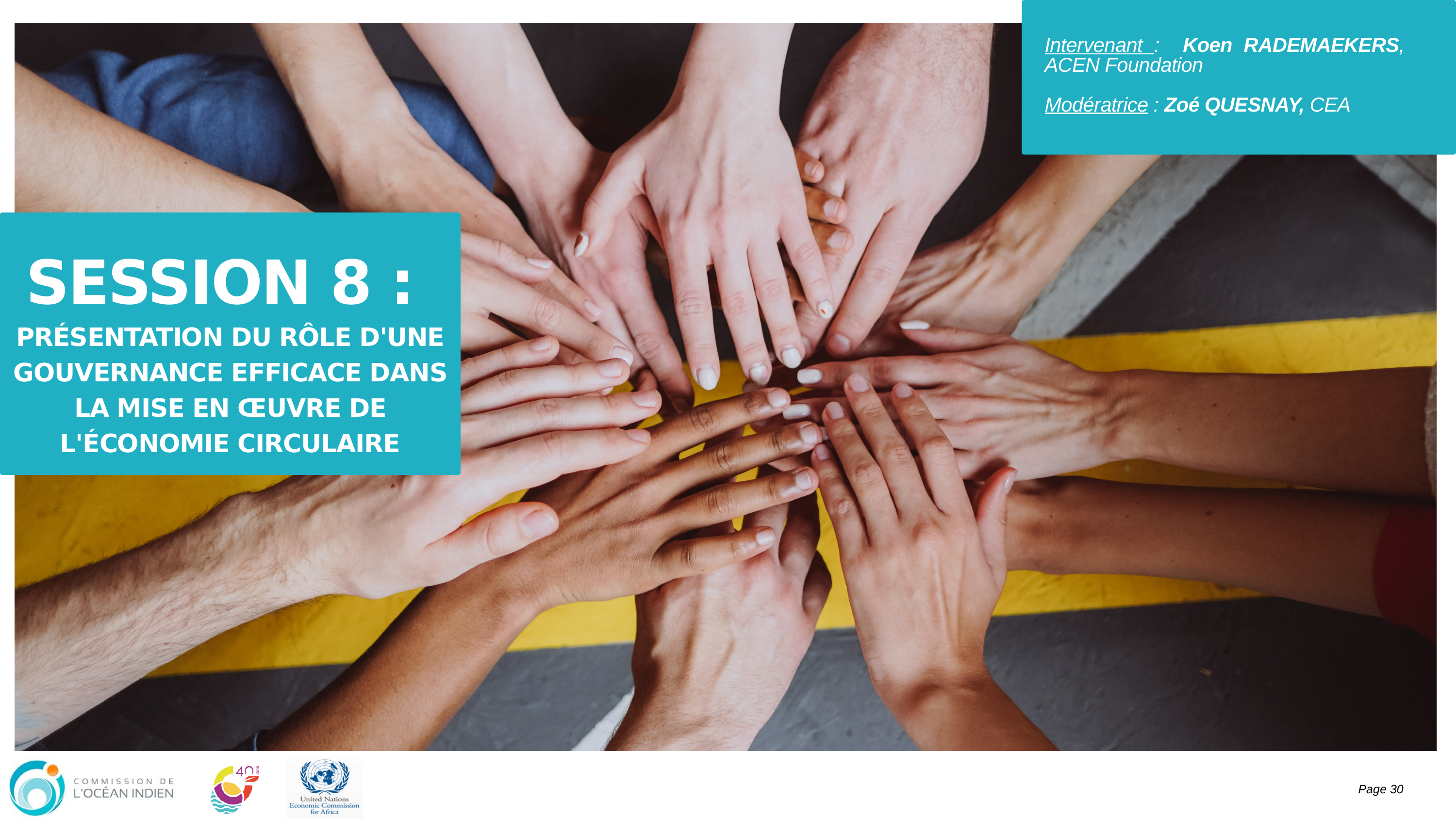

Intervenant :  Koen RADEMAEKERS, ACEN Foundation

Modératrice : Zoé QUESNAY, CEA

SESSION 8 :
PRÉSENTATION DU RÔLE D'UNE GOUVERNANCE EFFICACE DANS LA MISE EN ŒUVRE DE L'ÉCONOMIE CIRCULAIRE

Page 30